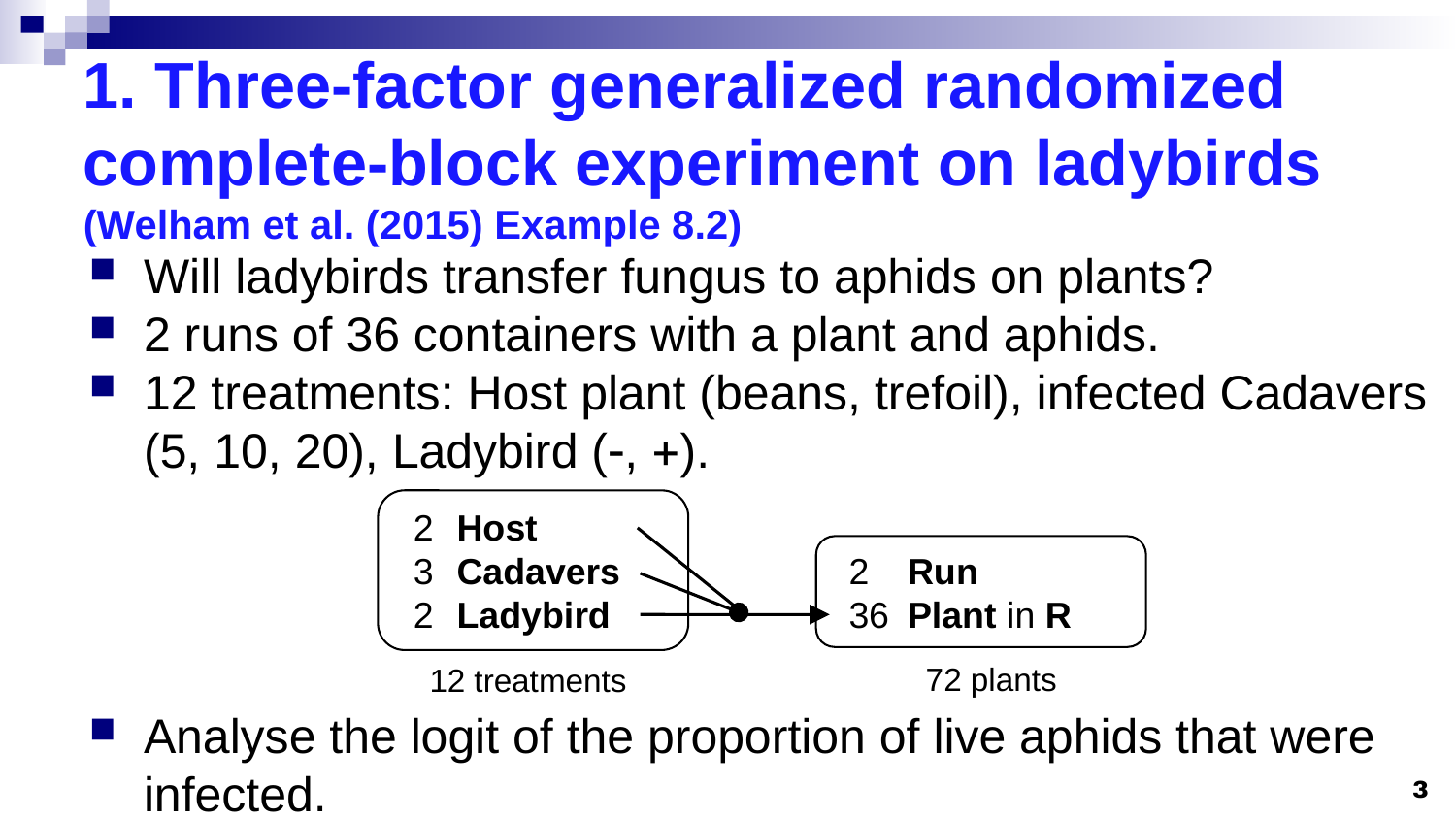

# 1. Three-factor generalized randomized complete-block experiment on ladybirds (Welham et al. (2015) Example 8.2)
Will ladybirds transfer fungus to aphids on plants?
2 runs of 36 containers with a plant and aphids.
12 treatments: Host plant (beans, trefoil), infected Cadavers (5, 10, 20), Ladybird (−, +).
2	Host
3	Cadavers
2	Ladybird
12 treatments

2	Run
36	Plant in R
72 plants
Analyse the logit of the proportion of live aphids that were infected.
3